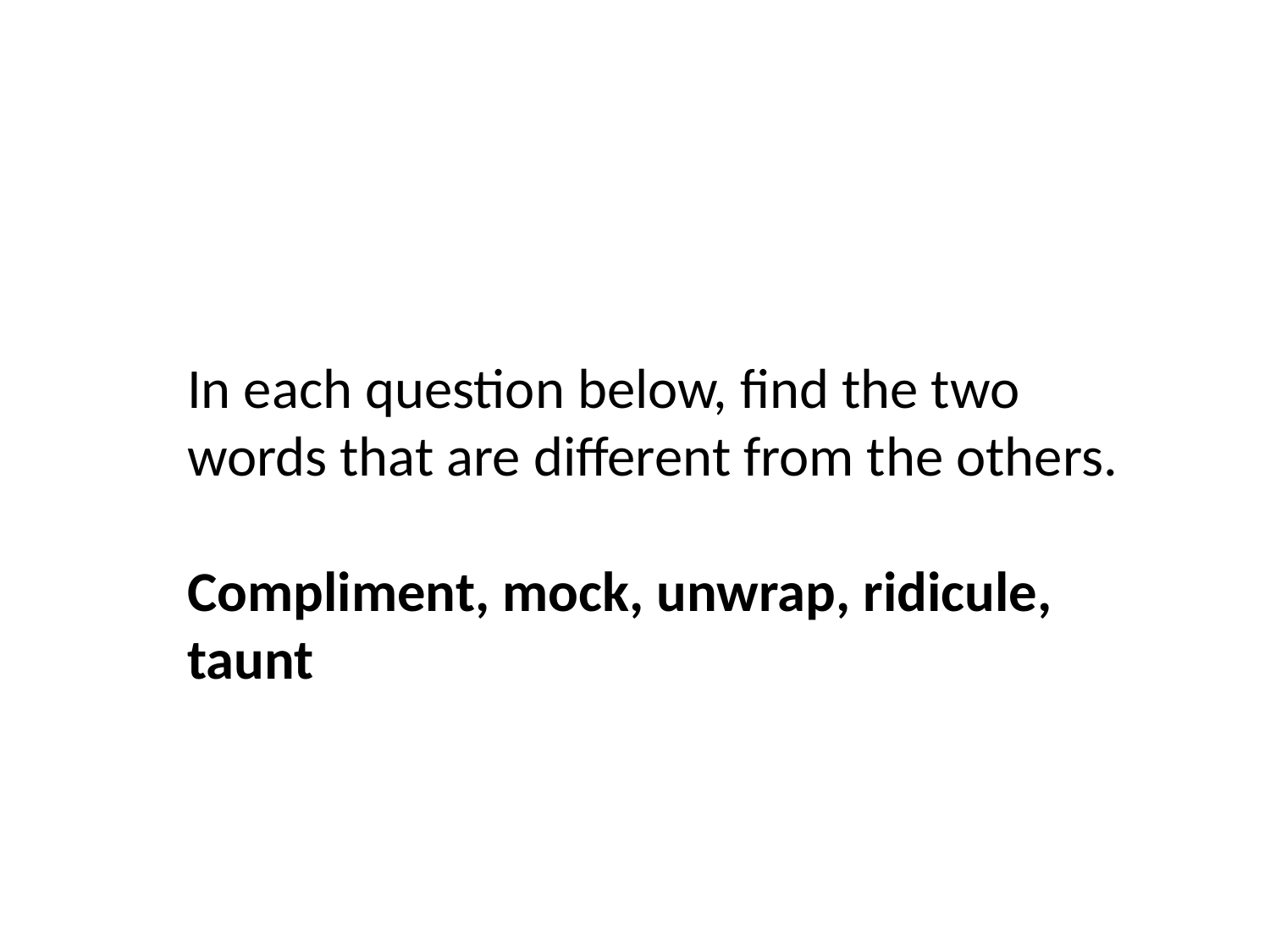

In each question below, find the two words that are different from the others.

Compliment, mock, unwrap, ridicule, taunt